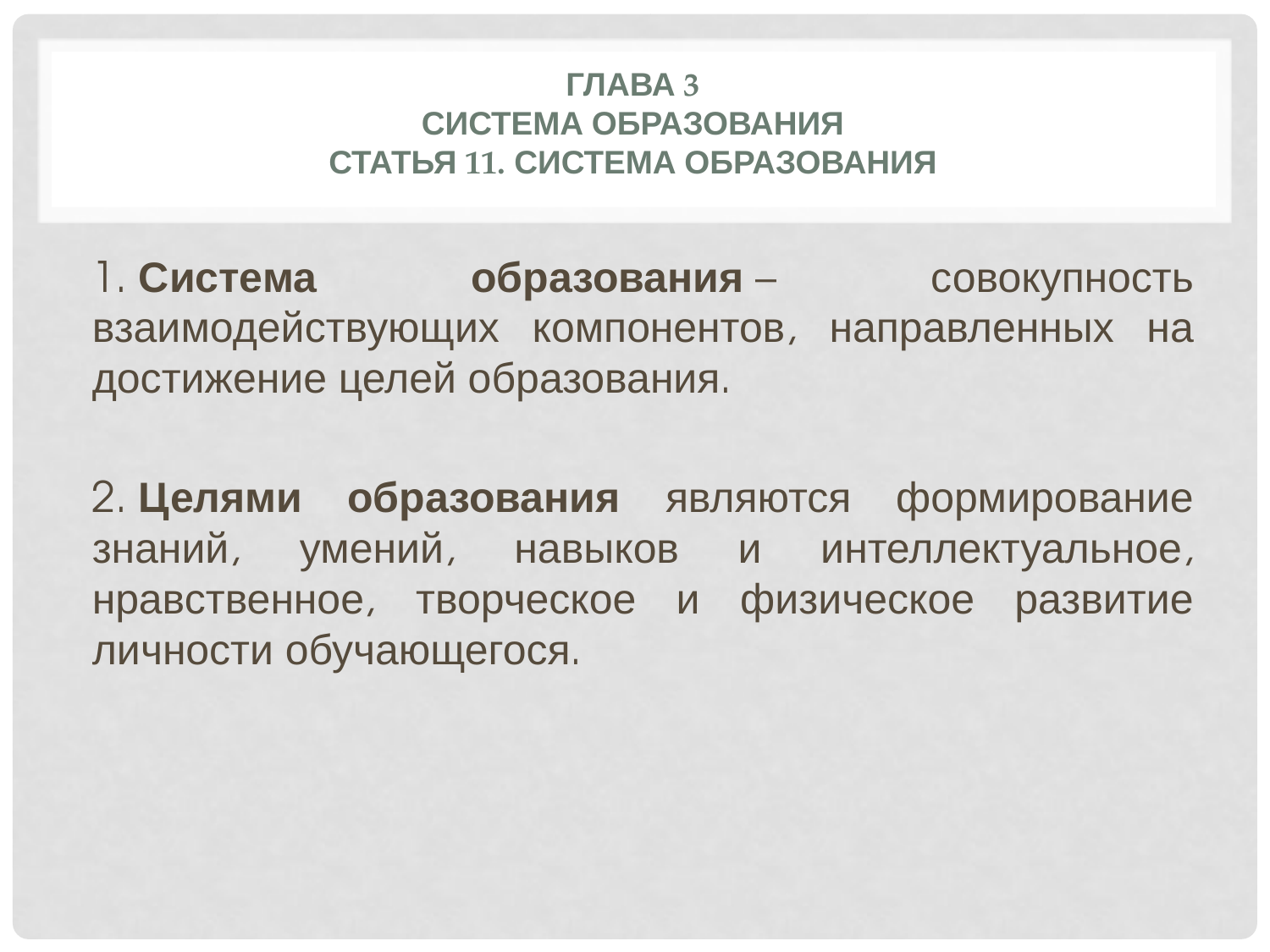

# ГЛАВА 3 СИСТЕМА ОБРАЗОВАНИЯ Статья 11. Система образования
1. Система образования – совокупность взаимодействующих компонентов, направленных на достижение целей образования.

2. Целями образования являются формирование знаний, умений, навыков и интеллектуальное, нравственное, творческое и физическое развитие личности обучающегося.